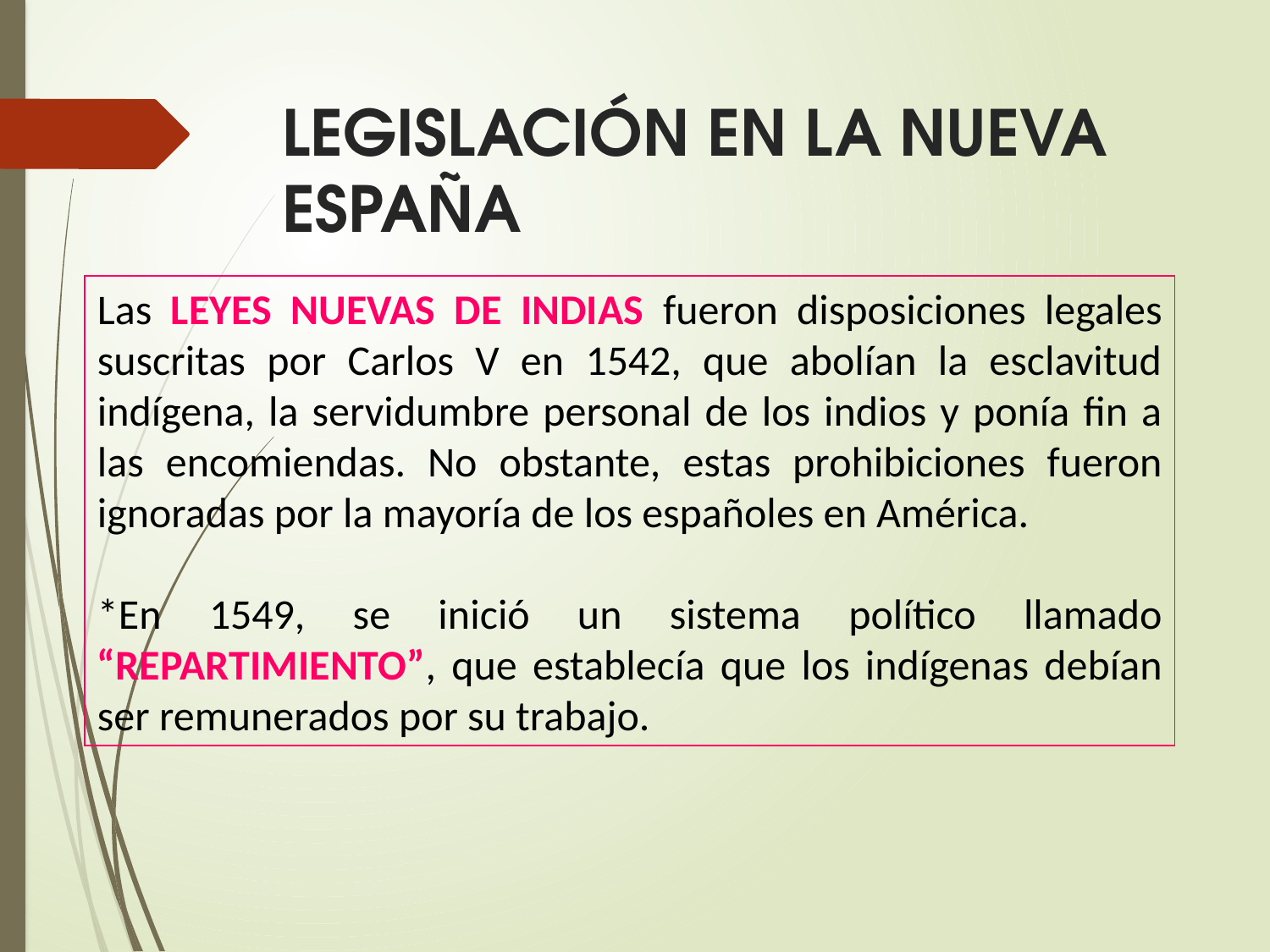

# LEGISLACIÓN EN LA NUEVA ESPAÑA
Las LEYES NUEVAS DE INDIAS fueron disposiciones legales suscritas por Carlos V en 1542, que abolían la esclavitud indígena, la servidumbre personal de los indios y ponía fin a las encomiendas. No obstante, estas prohibiciones fueron ignoradas por la mayoría de los españoles en América.

*En 1549, se inició un sistema político llamado “REPARTIMIENTO”, que establecía que los indígenas debían ser remunerados por su trabajo.